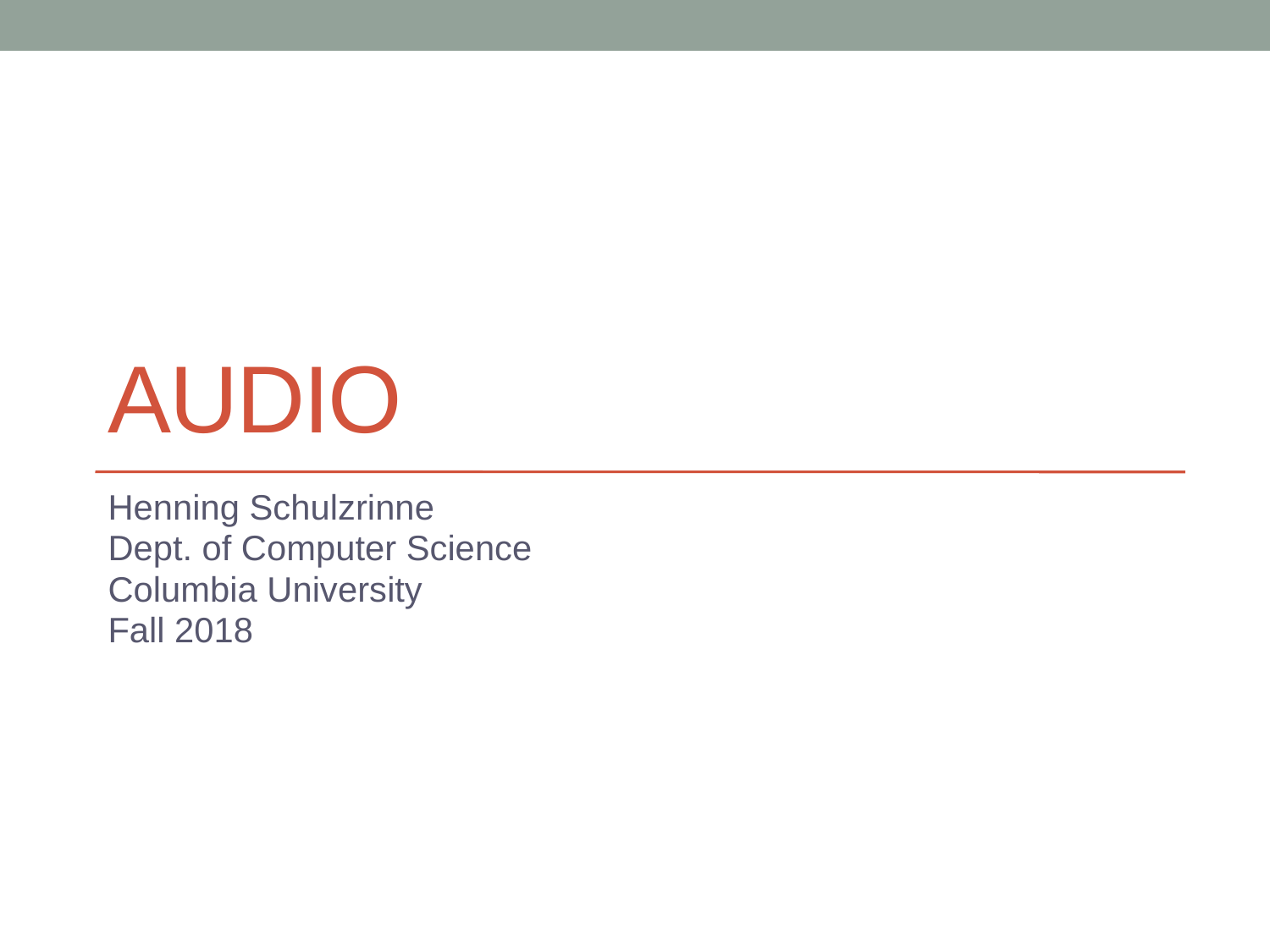

# Audio
Henning Schulzrinne
Dept. of Computer Science
Columbia University
Fall 2018